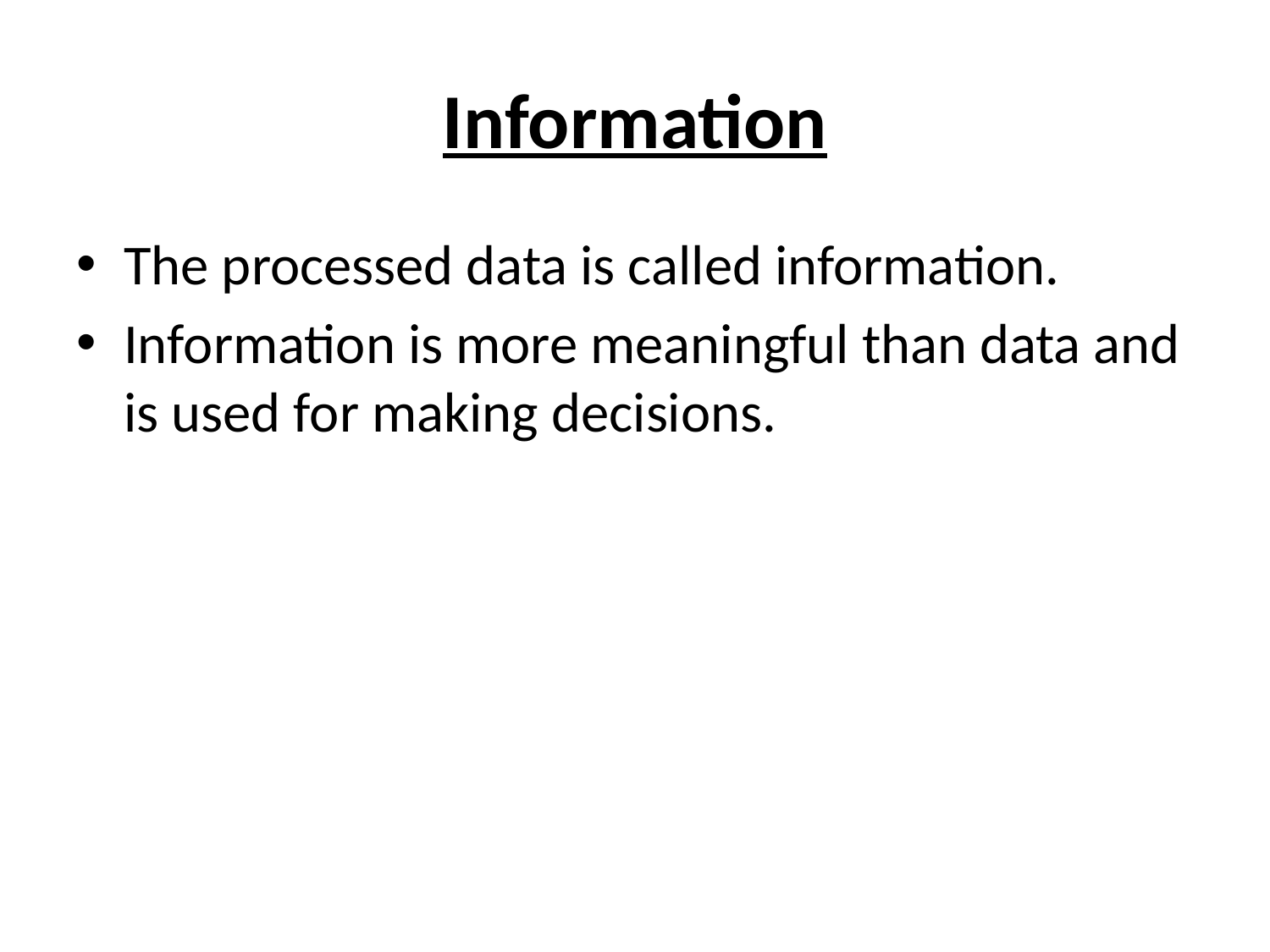

# Information
The processed data is called information.
Information is more meaningful than data and is used for making decisions.